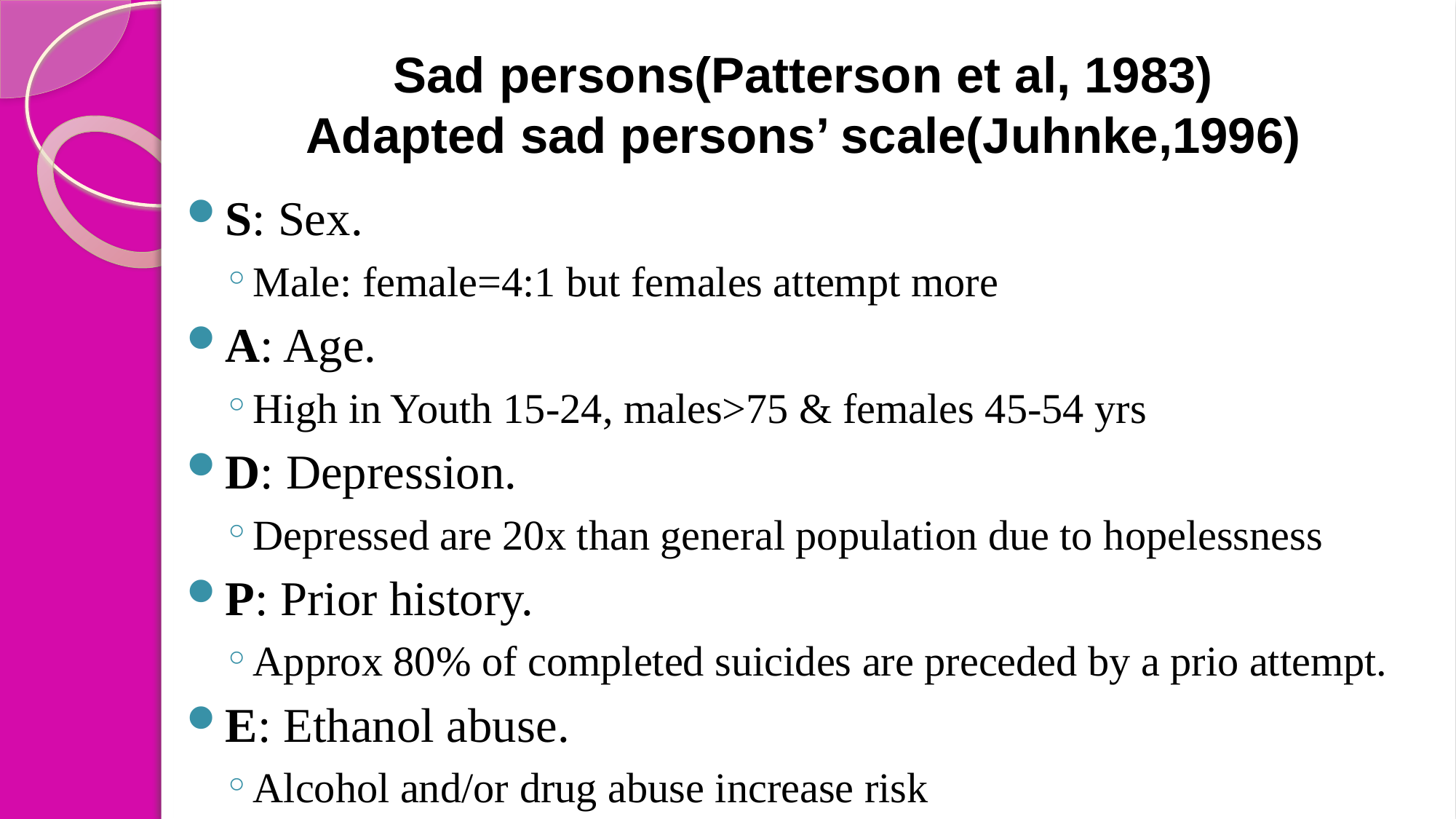

# Sad persons(Patterson et al, 1983) Adapted sad persons’ scale(Juhnke,1996)
S: Sex.
Male: female=4:1 but females attempt more
A: Age.
High in Youth 15-24, males>75 & females 45-54 yrs
D: Depression.
Depressed are 20x than general population due to hopelessness
P: Prior history.
Approx 80% of completed suicides are preceded by a prio attempt.
E: Ethanol abuse.
Alcohol and/or drug abuse increase risk